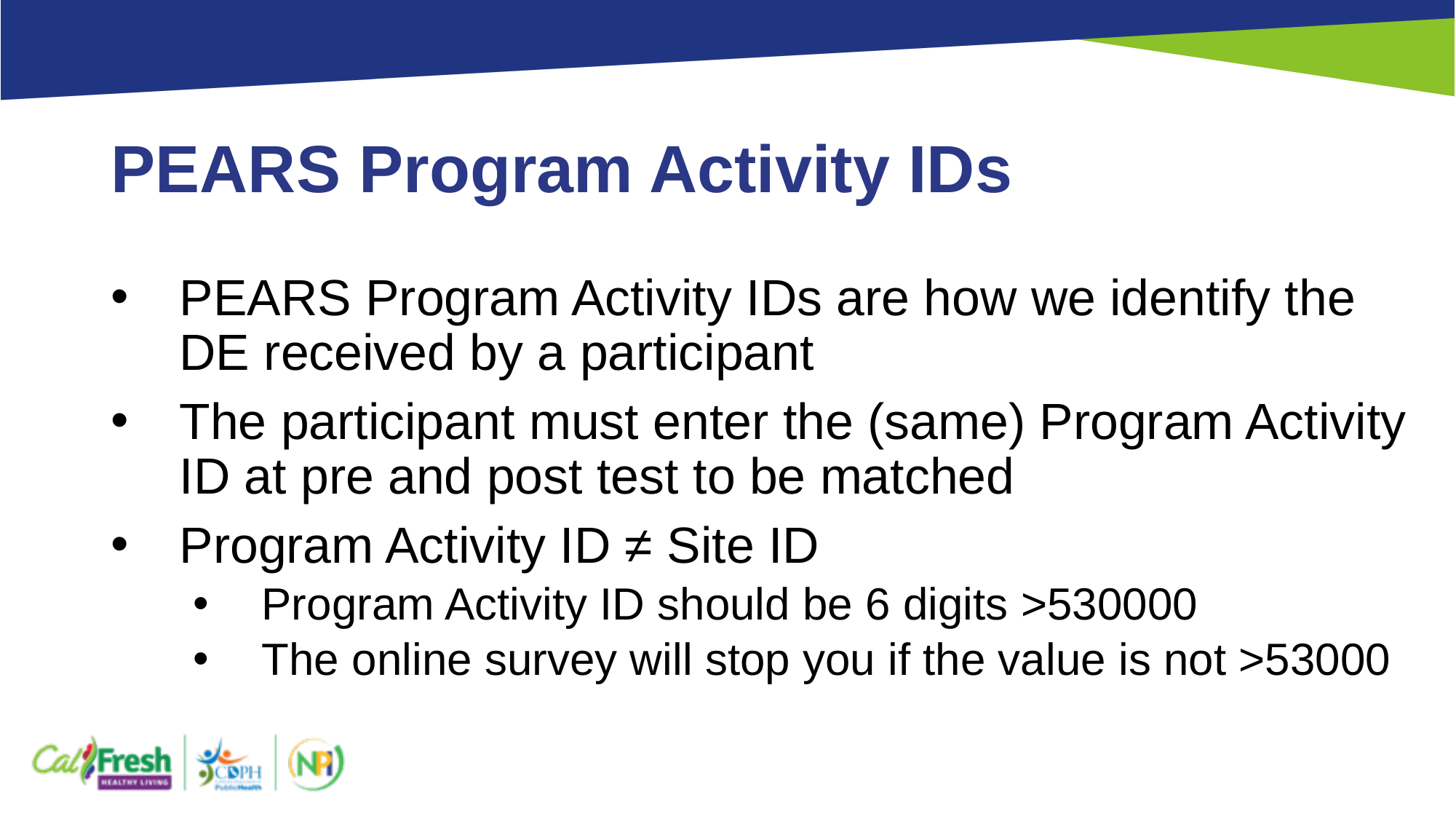

# PEARS Program Activity IDs
PEARS Program Activity IDs are how we identify the DE received by a participant
The participant must enter the (same) Program Activity ID at pre and post test to be matched
Program Activity ID ≠ Site ID
Program Activity ID should be 6 digits >530000
The online survey will stop you if the value is not >53000